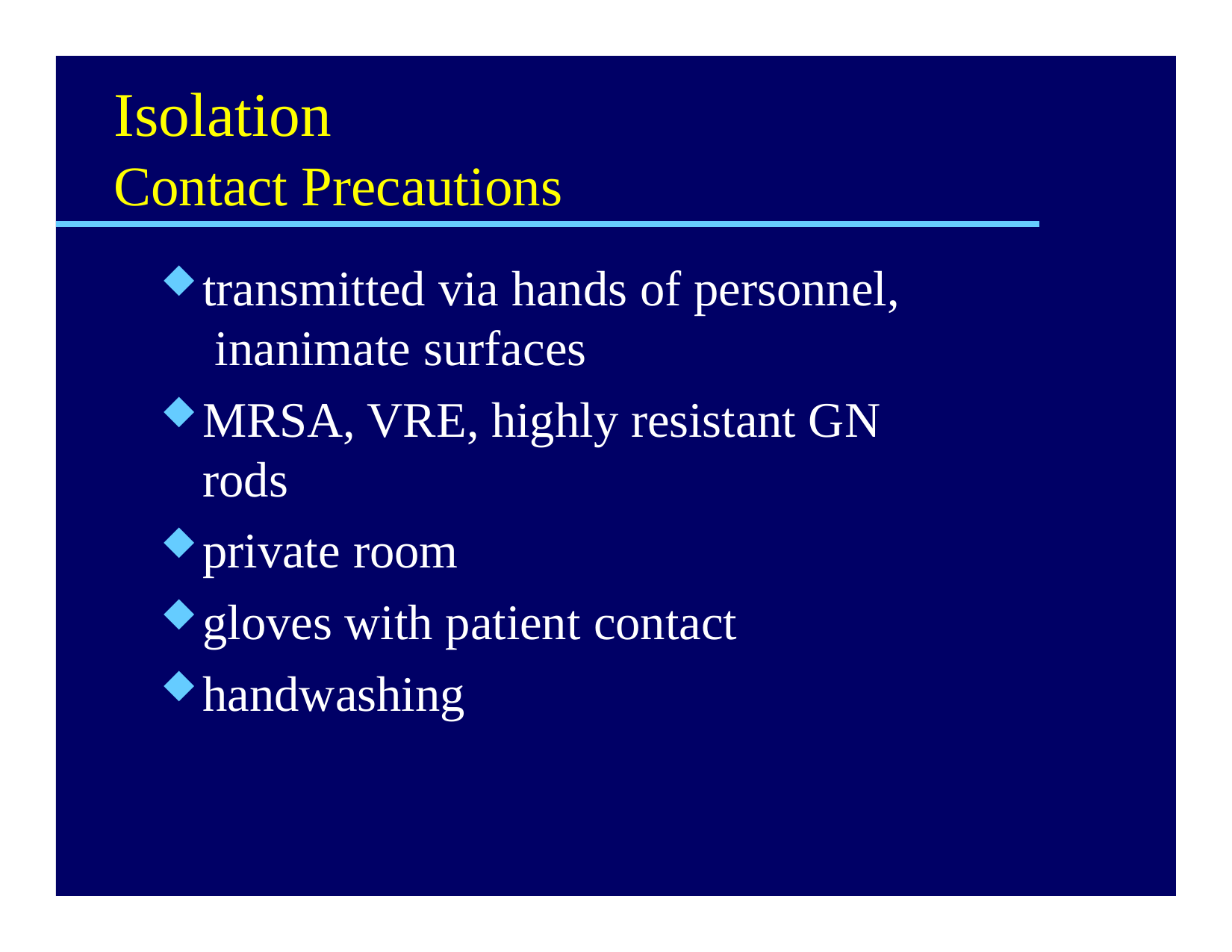

# Isolation
Contact Precautions
transmitted via hands of personnel,  inanimate surfaces
MRSA, VRE, highly resistant GN rods
private room
gloves with patient contact
handwashing